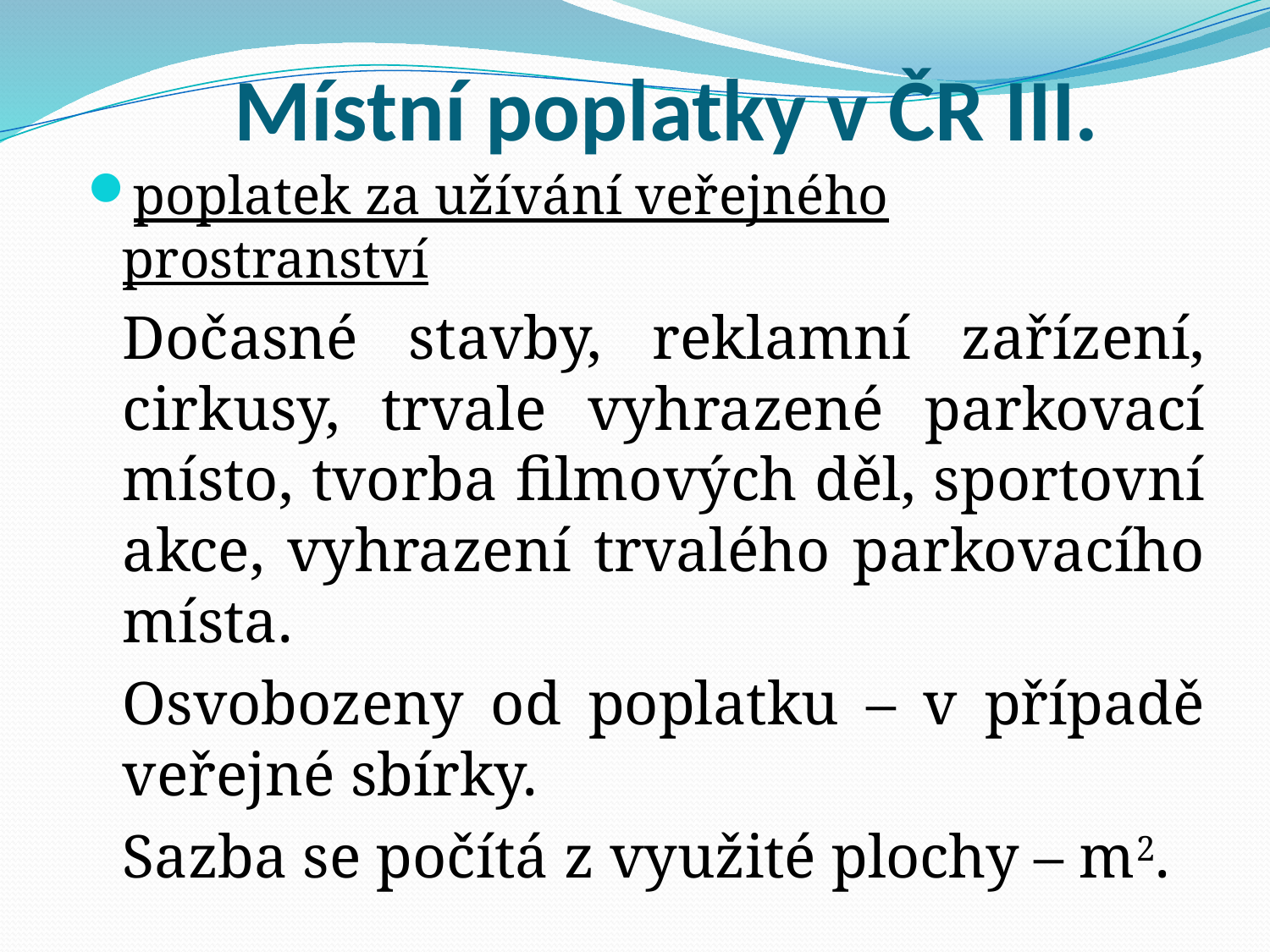

# Místní poplatky v ČR III.
poplatek za užívání veřejného prostranství
	Dočasné stavby, reklamní zařízení, cirkusy, trvale vyhrazené parkovací místo, tvorba filmových děl, sportovní akce, vyhrazení trvalého parkovacího místa.
	Osvobozeny od poplatku – v případě veřejné sbírky.
	Sazba se počítá z využité plochy – m2.